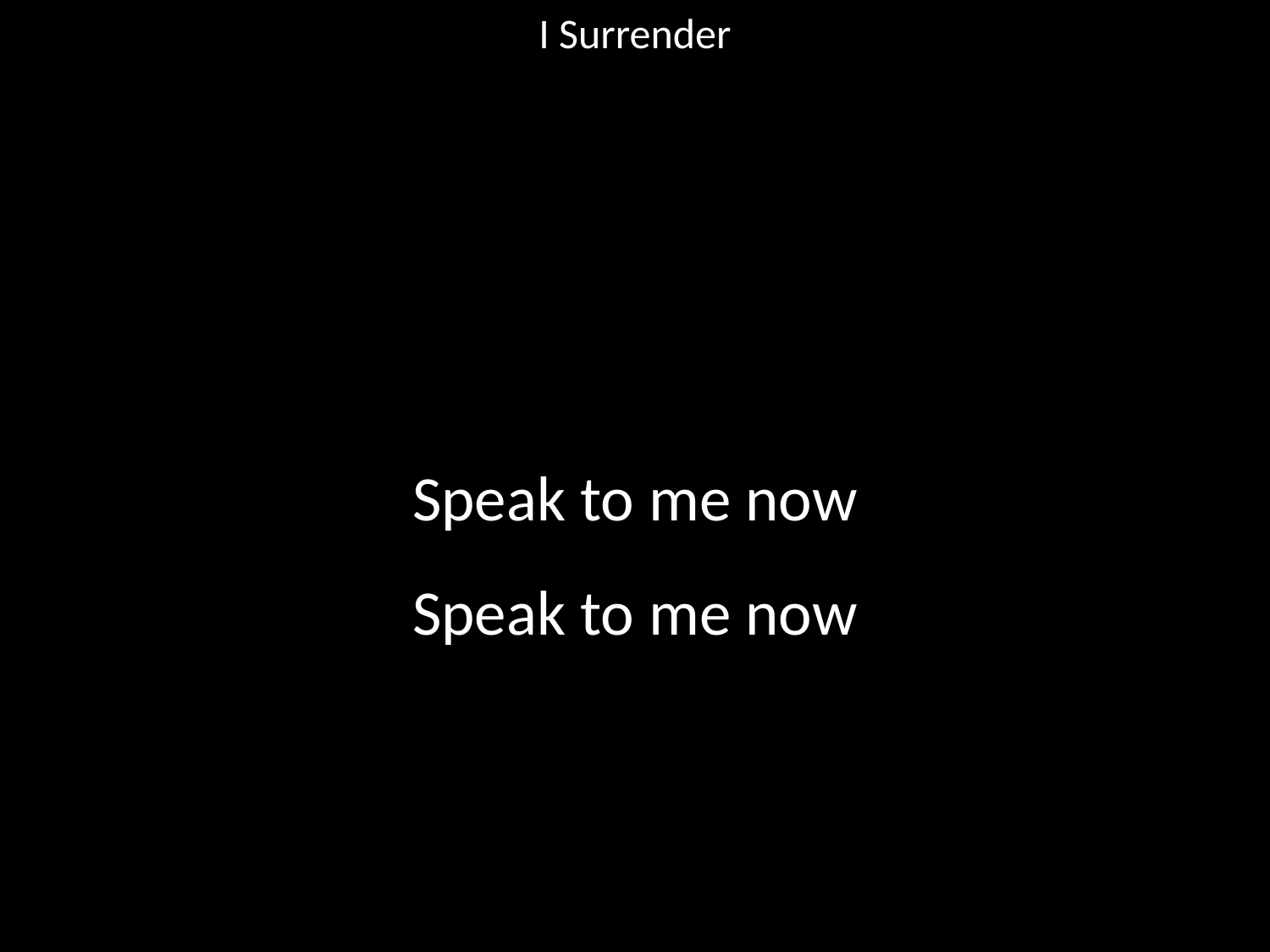

I Surrender
#
Speak to me now
Speak to me now